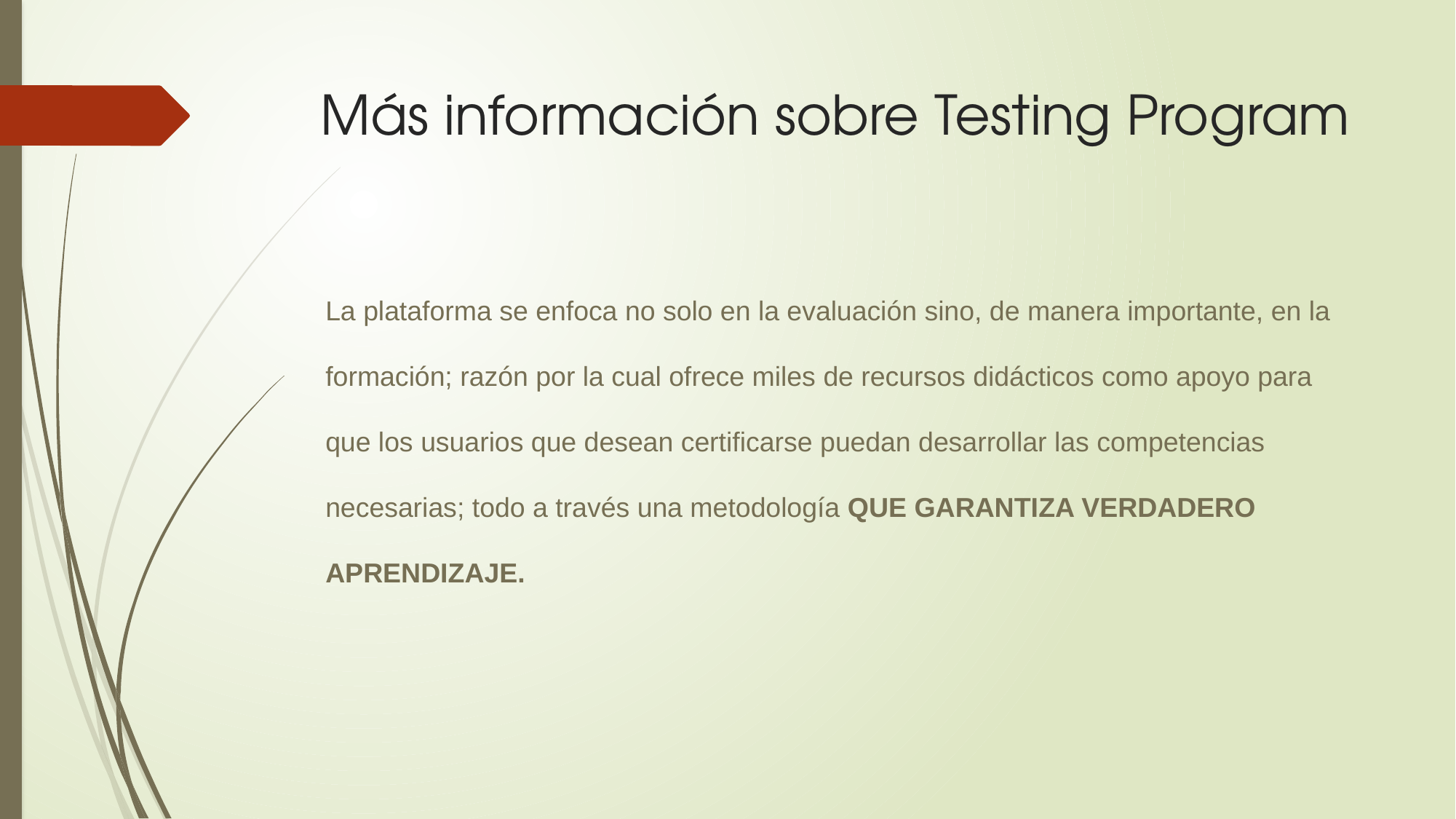

# Más información sobre Testing Program
La plataforma se enfoca no solo en la evaluación sino, de manera importante, en la formación; razón por la cual ofrece miles de recursos didácticos como apoyo para que los usuarios que desean certificarse puedan desarrollar las competencias necesarias; todo a través una metodología QUE GARANTIZA VERDADERO APRENDIZAJE.